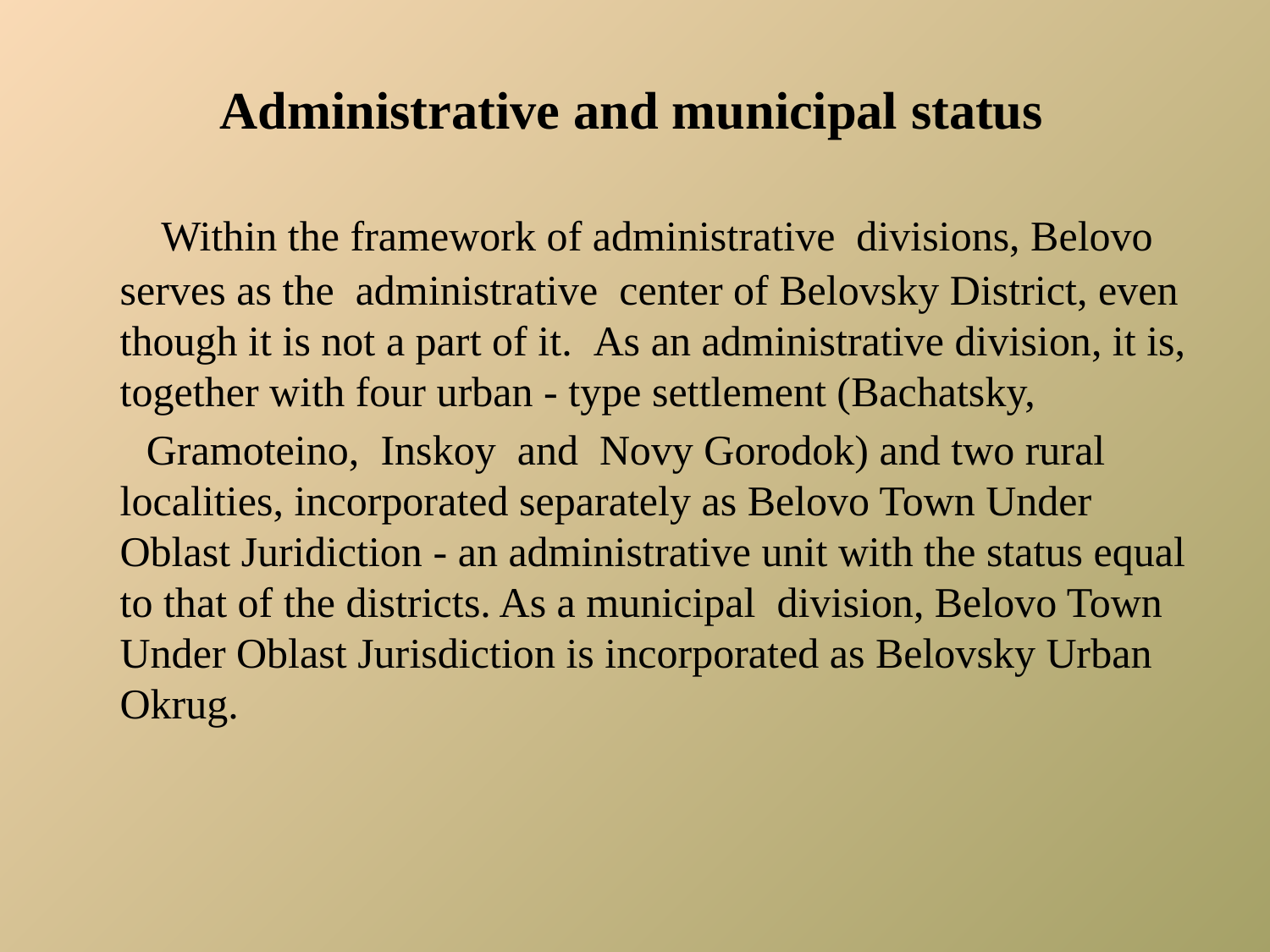

# Administrative and municipal status
       Within the framework of administrative  divisions, Belovo serves as the  administrative  center of Belovsky District, even though it is not a part of it.  As an administrative division, it is, together with four urban - type settlement (Bachatsky,
       Gramoteino,  Inskoy  and  Novy Gorodok) and two rural localities, incorporated separately as Belovo Town Under Oblast Juridiction - an administrative unit with the status equal to that of the districts. As a municipal  division, Belovo Town Under Oblast Jurisdiction is incorporated as Belovsky Urban Okrug.